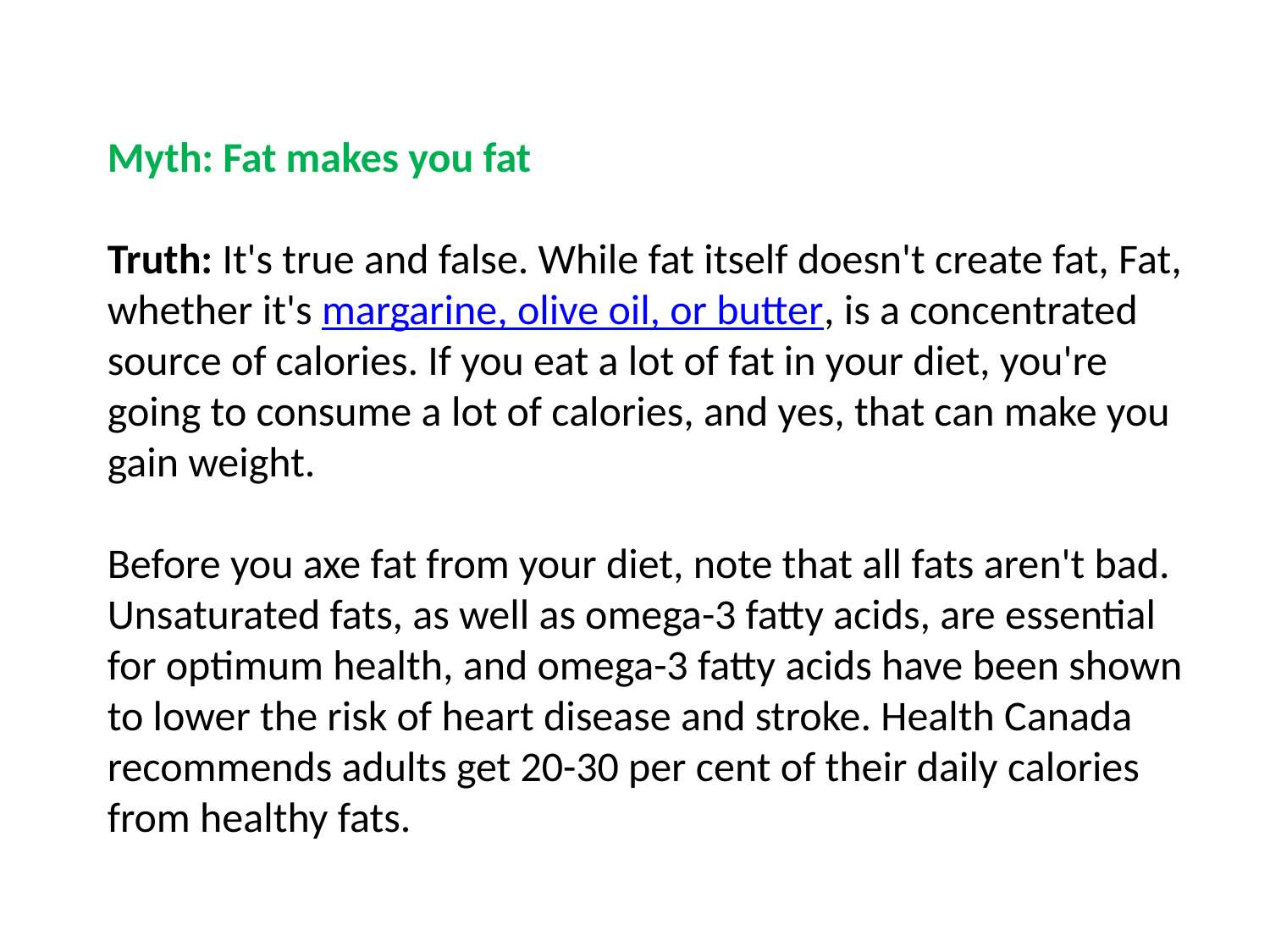

Myth: Fat makes you fat
Truth: It's true and false. While fat itself doesn't create fat, Fat, whether it's margarine, olive oil, or butter, is a concentrated source of calories. If you eat a lot of fat in your diet, you're going to consume a lot of calories, and yes, that can make you gain weight.
Before you axe fat from your diet, note that all fats aren't bad. Unsaturated fats, as well as omega-3 fatty acids, are essential for optimum health, and omega-3 fatty acids have been shown to lower the risk of heart disease and stroke. Health Canada recommends adults get 20-30 per cent of their daily calories from healthy fats.